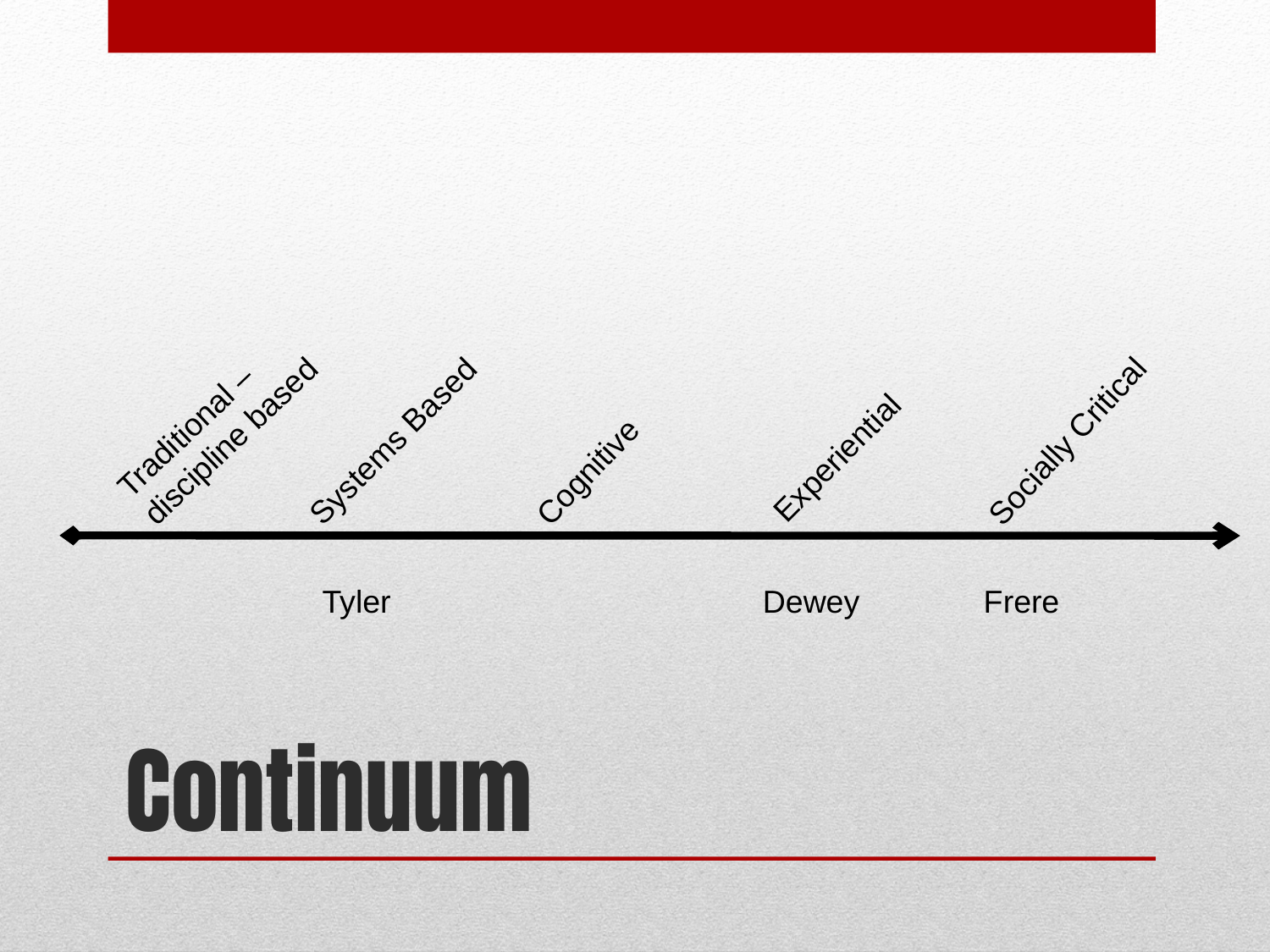

Traditional – discipline based
Socially Critical
Systems Based
Experiential
Cognitive
Tyler                                          Dewey              Frere
# Continuum